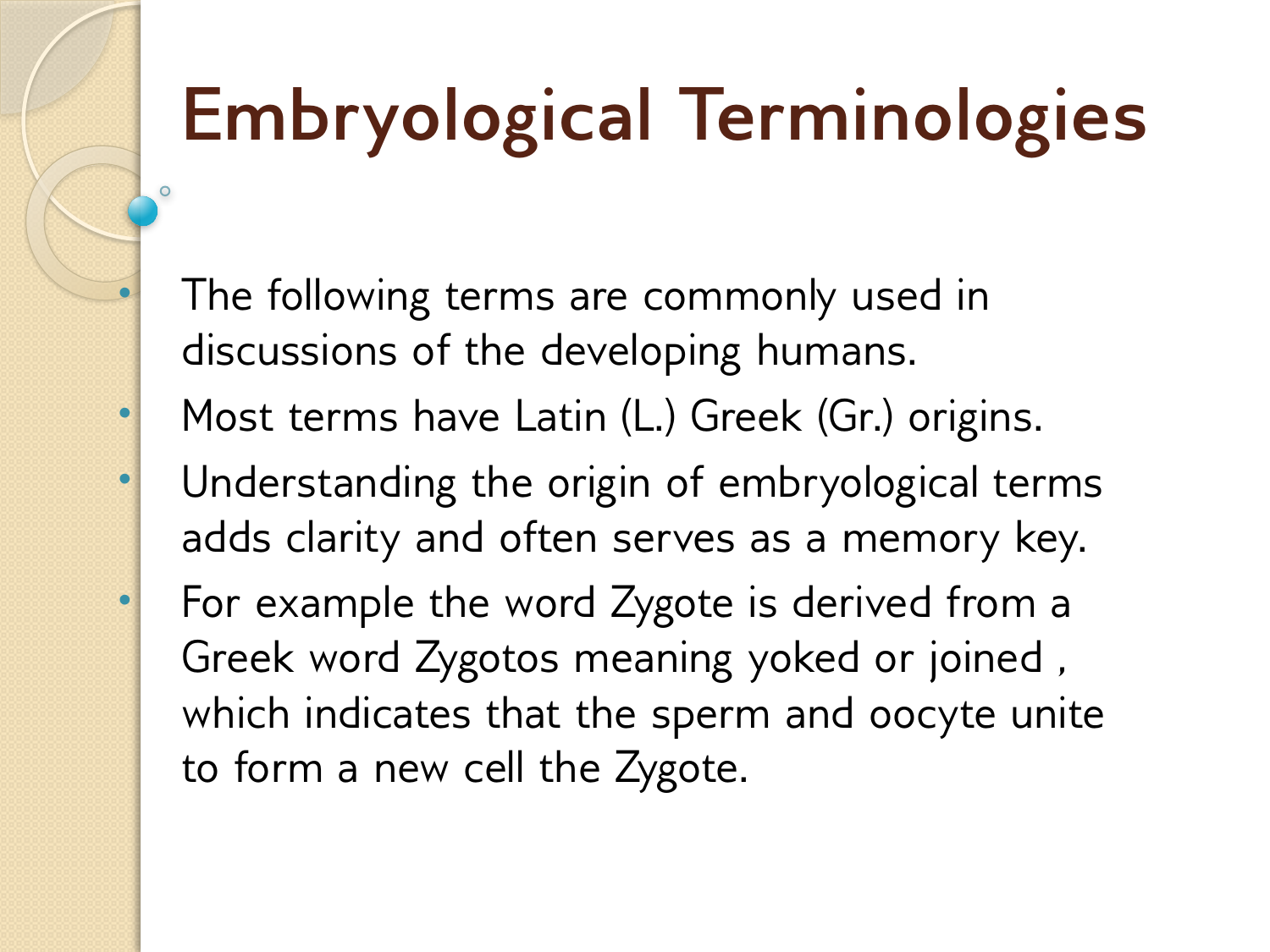

# Embryological Terminologies
The following terms are commonly used in discussions of the developing humans.
Most terms have Latin (L.) Greek (Gr.) origins.
Understanding the origin of embryological terms adds clarity and often serves as a memory key.
For example the word Zygote is derived from a Greek word Zygotos meaning yoked or joined , which indicates that the sperm and oocyte unite to form a new cell the Zygote.